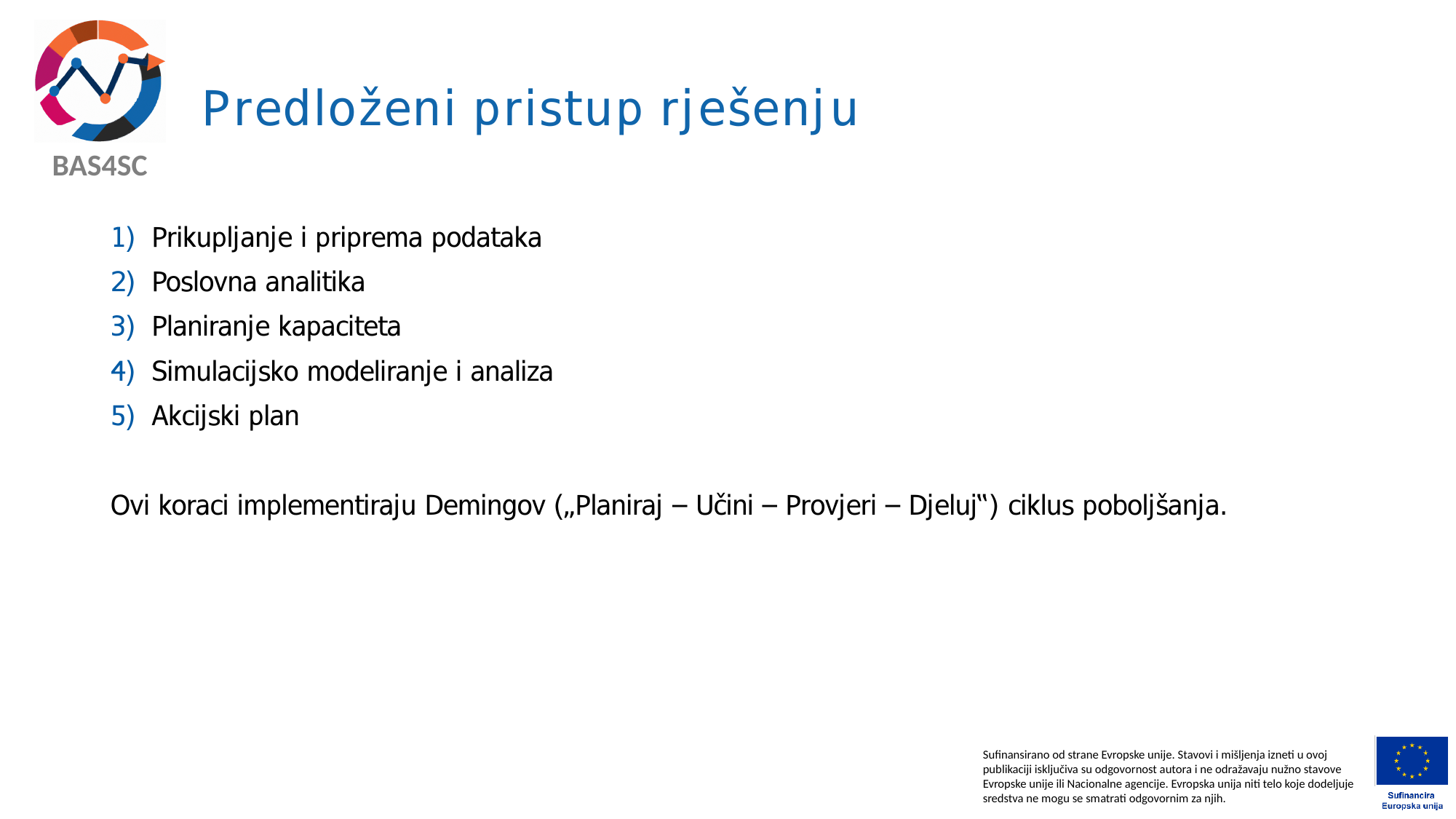

# Predloženi pristup rješenju
Prikupljanje i priprema podataka
Poslovna analitika
Planiranje kapaciteta
Simulacijsko modeliranje i analiza
Akcijski plan

Ovi koraci implementiraju Demingov („Planiraj – Učini – Provjeri – Djeluj“) ciklus poboljšanja.